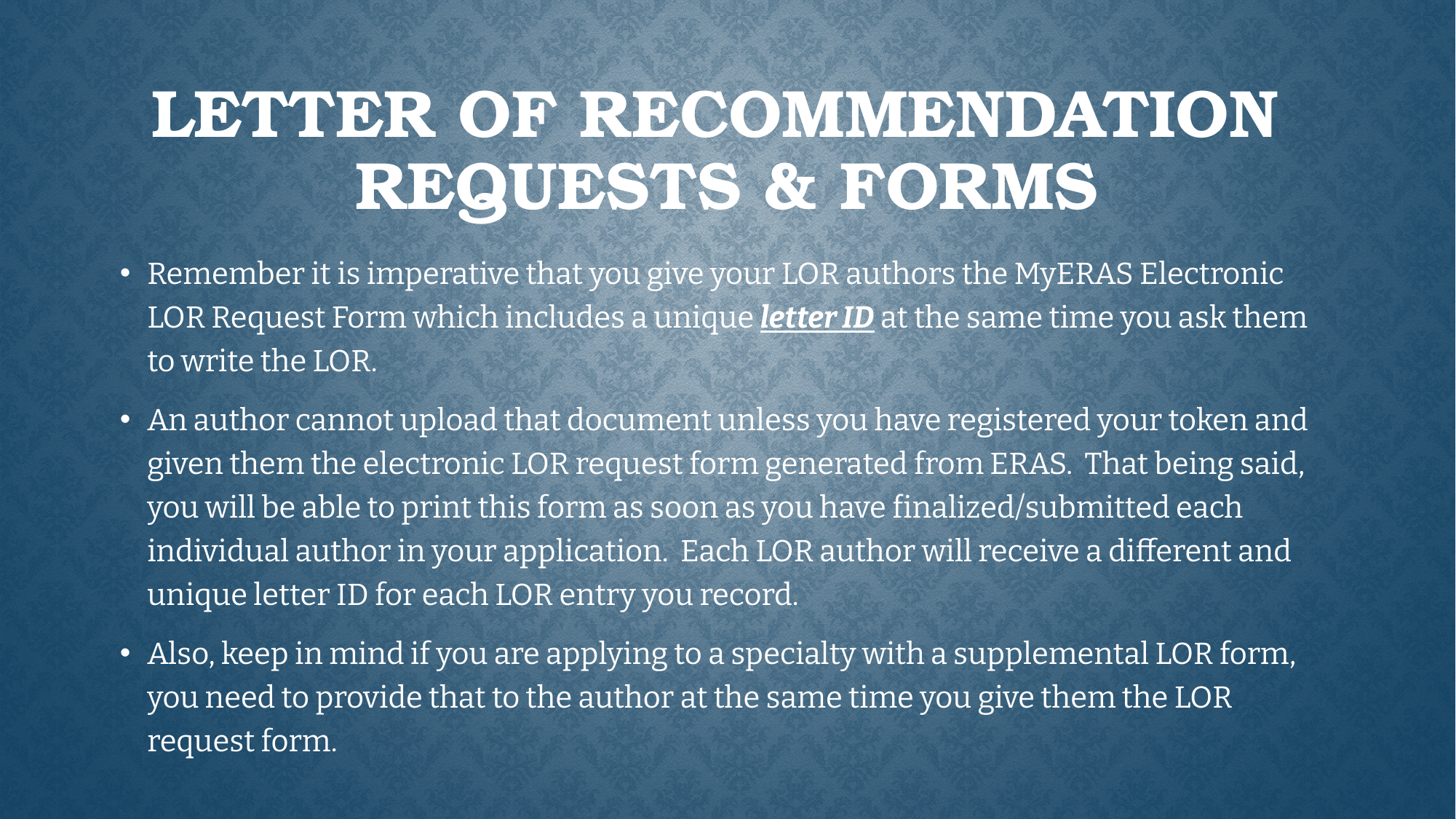

# Letter of recommendation requests & forms
Remember it is imperative that you give your LOR authors the MyERAS Electronic LOR Request Form which includes a unique letter ID at the same time you ask them to write the LOR.
An author cannot upload that document unless you have registered your token and given them the electronic LOR request form generated from ERAS.  That being said, you will be able to print this form as soon as you have finalized/submitted each individual author in your application.  Each LOR author will receive a different and unique letter ID for each LOR entry you record.
Also, keep in mind if you are applying to a specialty with a supplemental LOR form, you need to provide that to the author at the same time you give them the LOR request form.